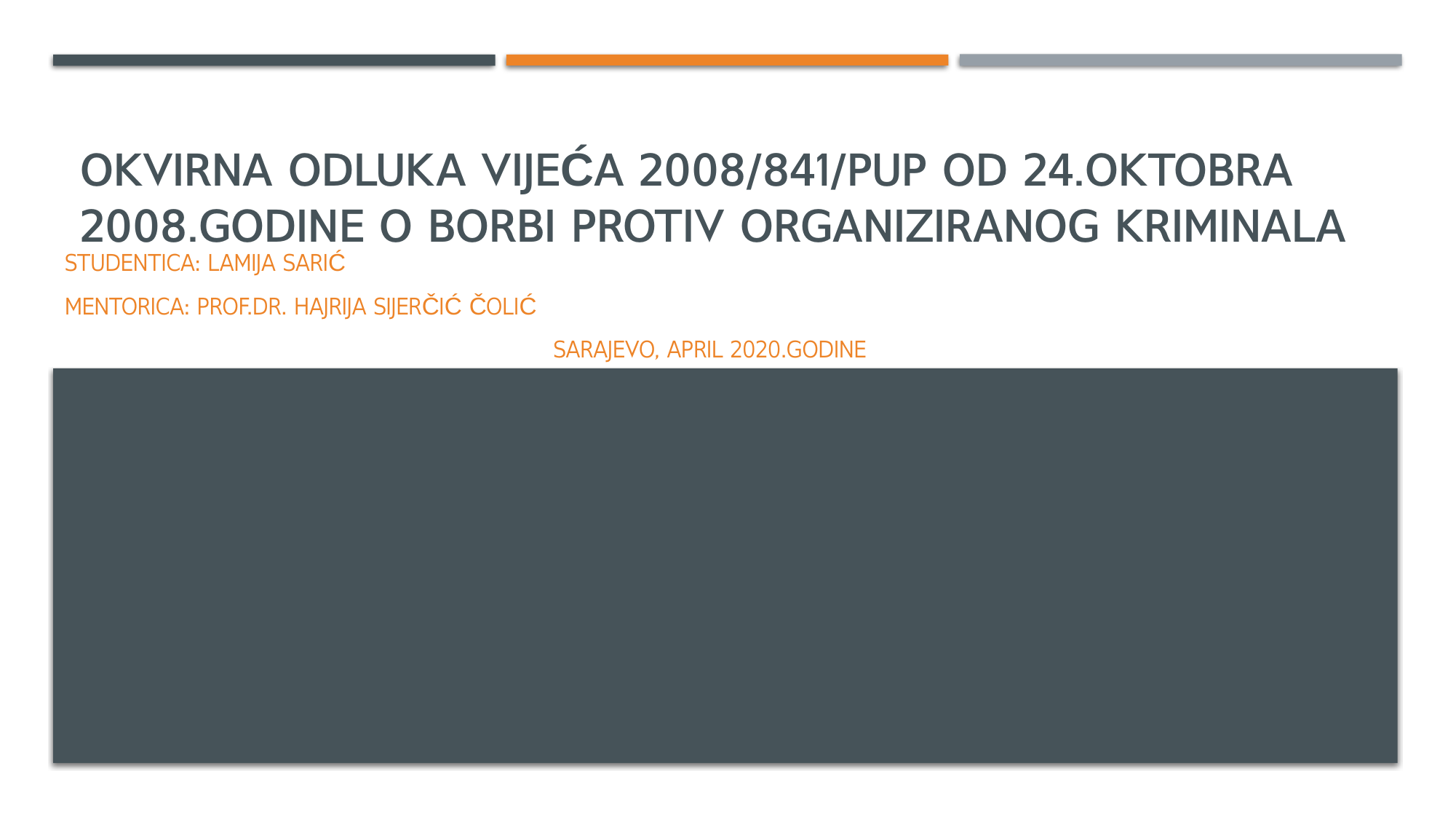

# Okvirna odluka Vijeća 2008/841/PUP od 24.oktobra 2008.godine o borbi protiv organiziranog kriminala
Studentica: Lamija sarić
Mentorica: Prof.dr. Hajrija sijerčić čolić
Sarajevo, april 2020.godine